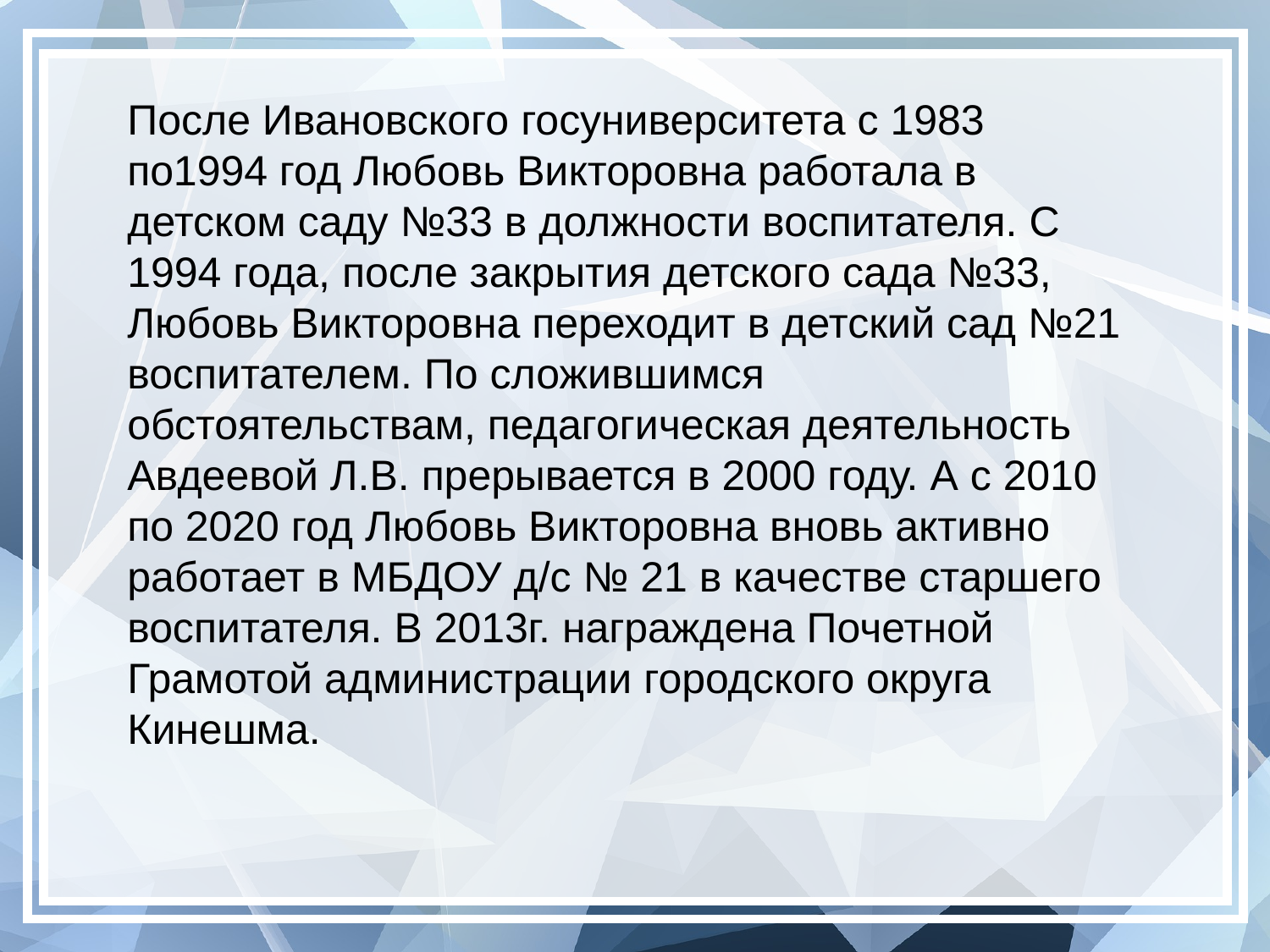

После Ивановского госуниверситета с 1983 по1994 год Любовь Викторовна работала в детском саду №33 в должности воспитателя. С 1994 года, после закрытия детского сада №33, Любовь Викторовна переходит в детский сад №21 воспитателем. По сложившимся обстоятельствам, педагогическая деятельность Авдеевой Л.В. прерывается в 2000 году. А с 2010 по 2020 год Любовь Викторовна вновь активно работает в МБДОУ д/с № 21 в качестве старшего воспитателя. В 2013г. награждена Почетной Грамотой администрации городского округа Кинешма.